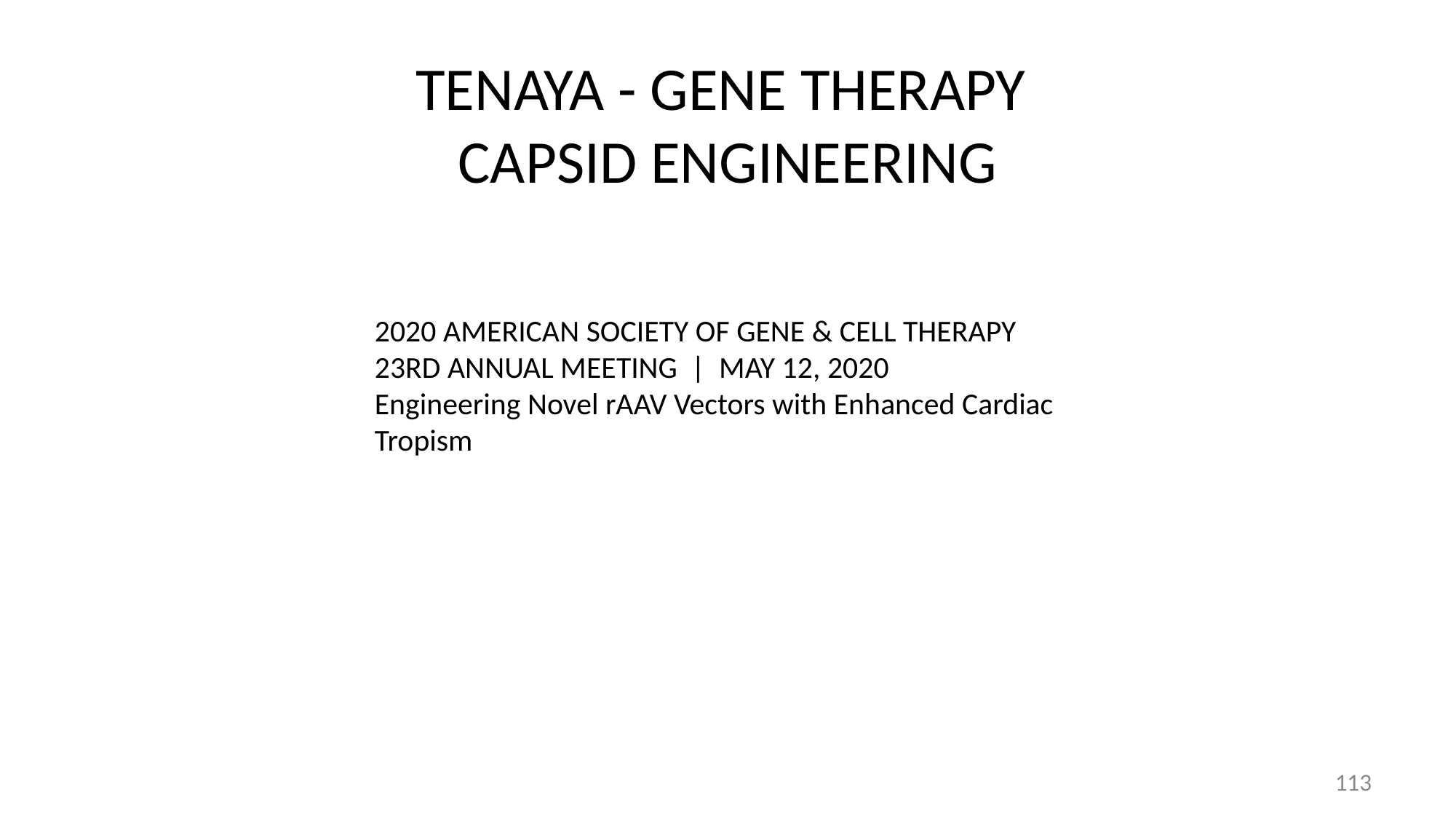

# TENAYA - GENE THERAPY CAPSID ENGINEERING

2020 AMERICAN SOCIETY OF GENE & CELL THERAPY 23RD ANNUAL MEETING  |  MAY 12, 2020
Engineering Novel rAAV Vectors with Enhanced Cardiac Tropism
113